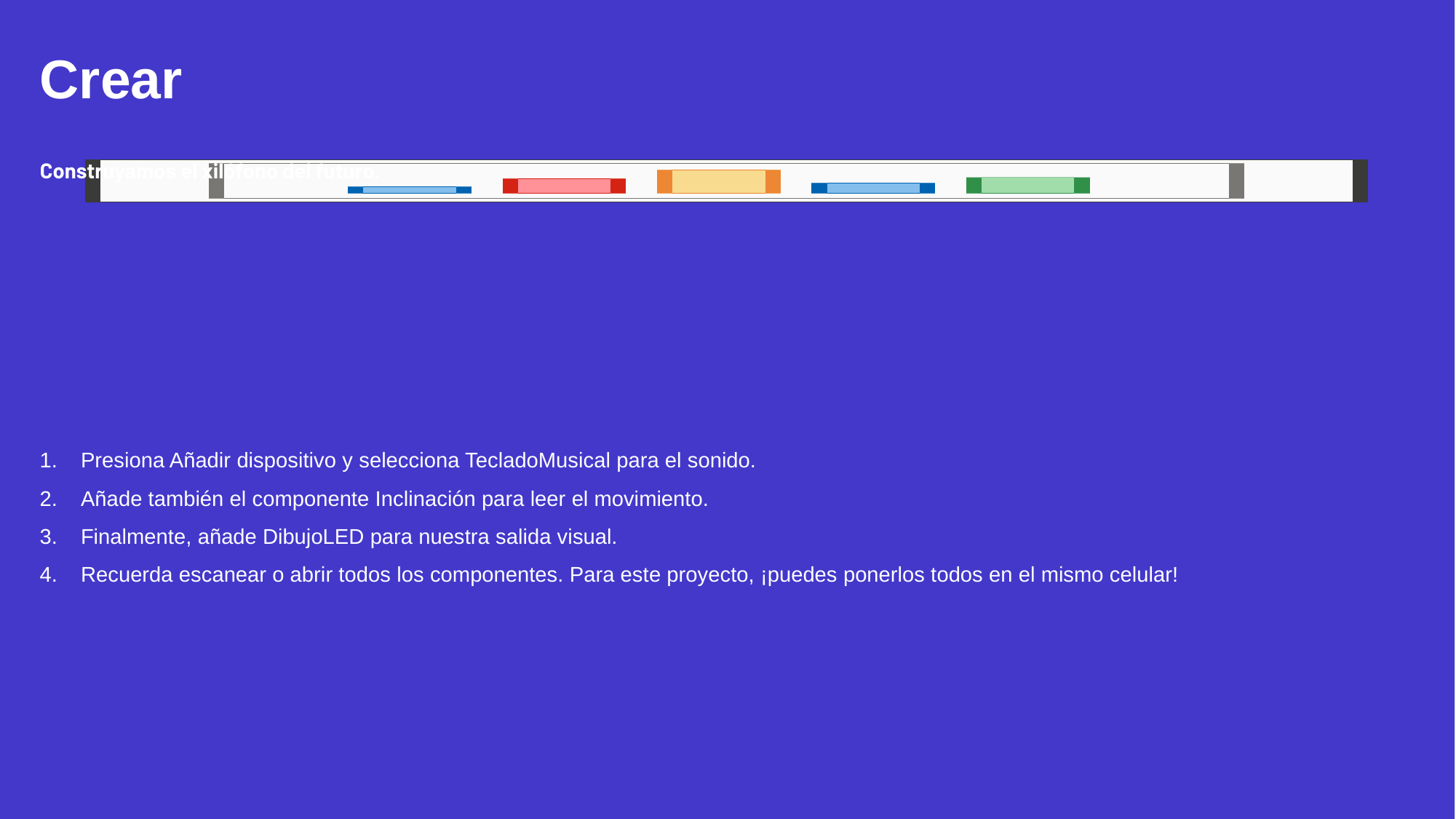

# Crear
Construyamos el xilófono del futuro.
Presiona Añadir dispositivo y selecciona TecladoMusical para el sonido.
Añade también el componente Inclinación para leer el movimiento.
Finalmente, añade DibujoLED para nuestra salida visual.
Recuerda escanear o abrir todos los componentes. Para este proyecto, ¡puedes ponerlos todos en el mismo celular!